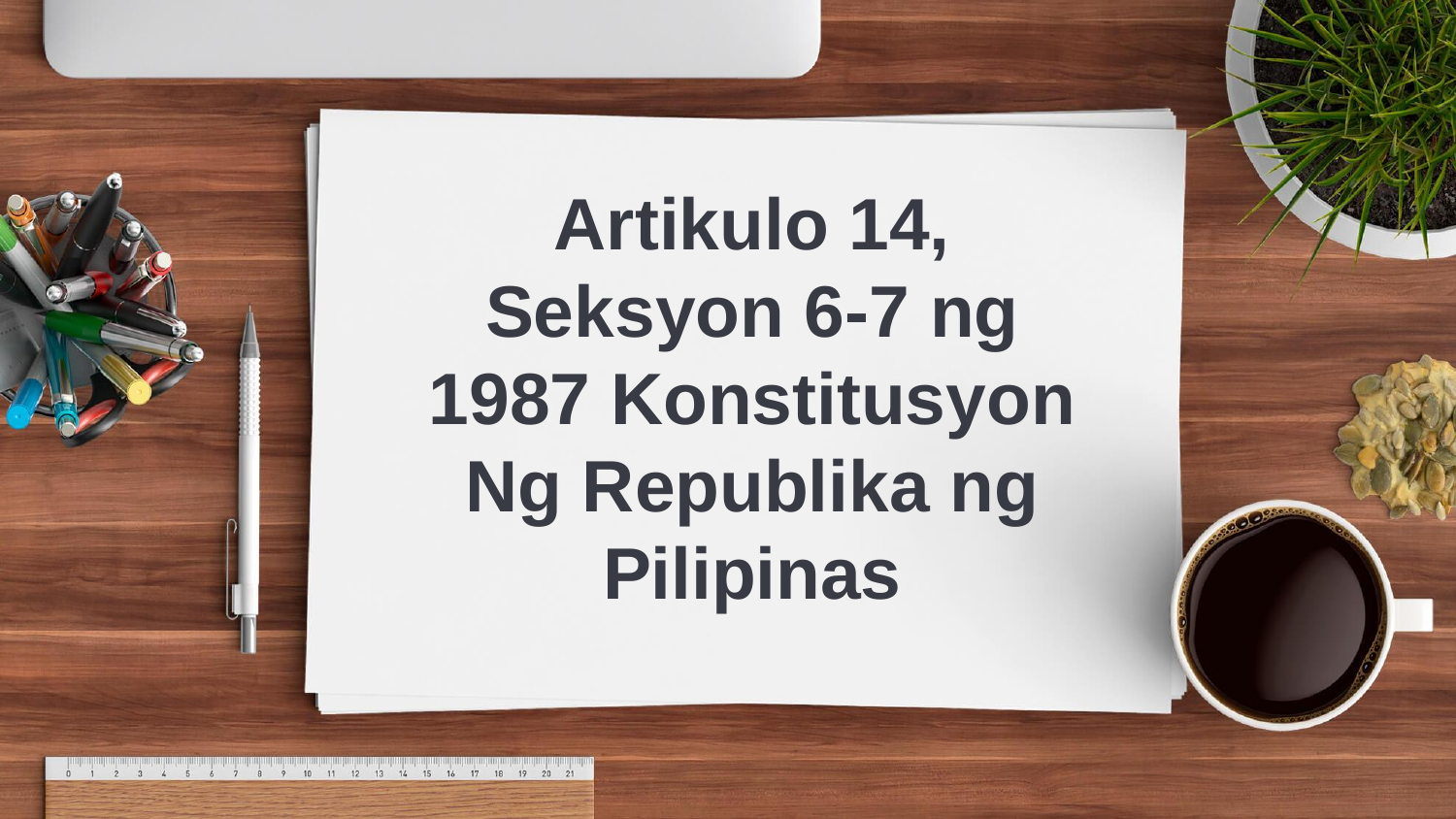

# Artikulo 14, Seksyon 6-7 ng 1987 Konstitusyon Ng Republika ng Pilipinas